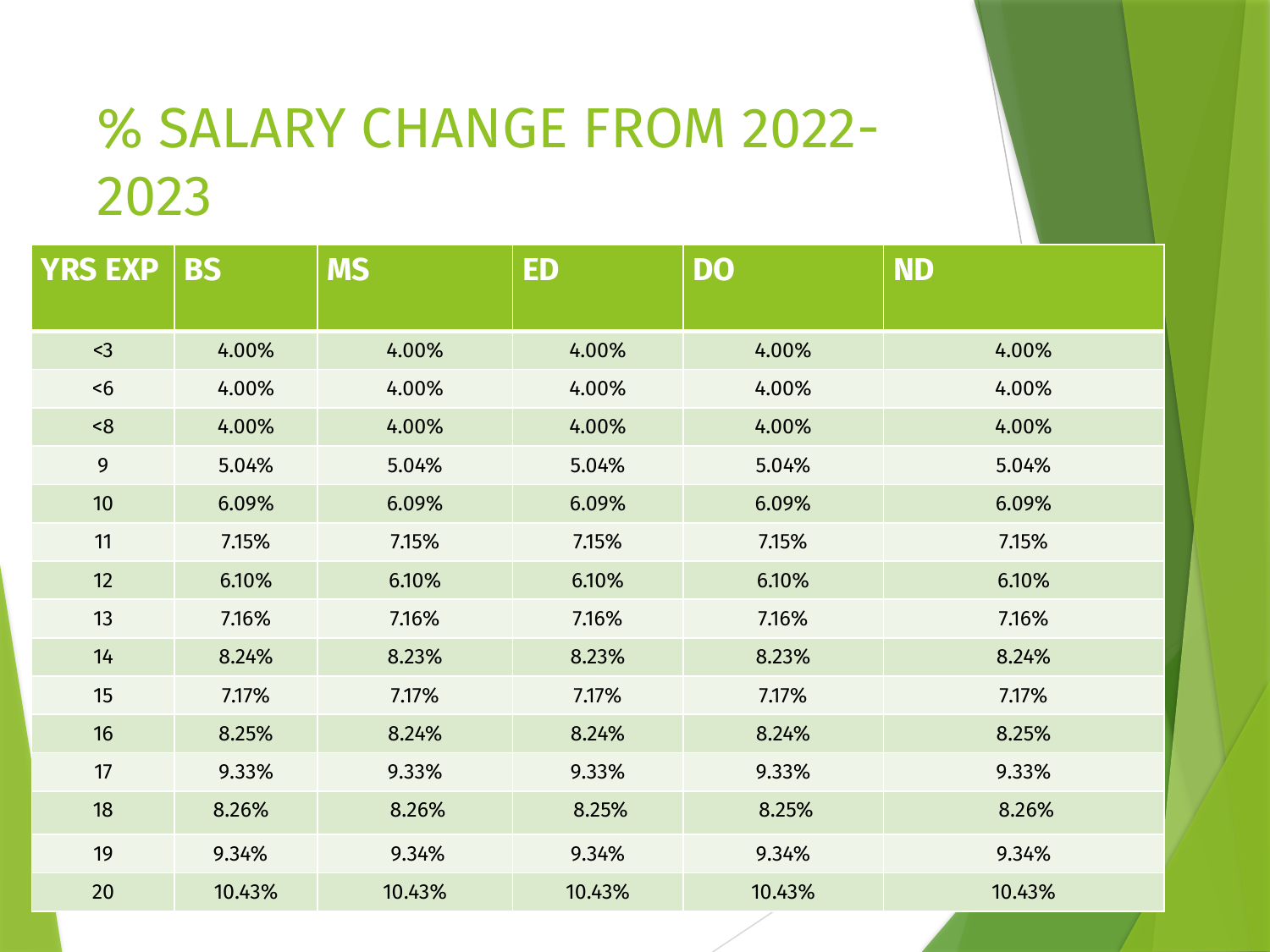

# % SALARY CHANGE FROM 2022-2023
| YRS EXP | BS | MS | ED | DO | ND |
| --- | --- | --- | --- | --- | --- |
| <3 | 4.00% | 4.00% | 4.00% | 4.00% | 4.00% |
| <6 | 4.00% | 4.00% | 4.00% | 4.00% | 4.00% |
| <8 | 4.00% | 4.00% | 4.00% | 4.00% | 4.00% |
| 9 | 5.04% | 5.04% | 5.04% | 5.04% | 5.04% |
| 10 | 6.09% | 6.09% | 6.09% | 6.09% | 6.09% |
| 11 | 7.15% | 7.15% | 7.15% | 7.15% | 7.15% |
| 12 | 6.10% | 6.10% | 6.10% | 6.10% | 6.10% |
| 13 | 7.16% | 7.16% | 7.16% | 7.16% | 7.16% |
| 14 | 8.24% | 8.23% | 8.23% | 8.23% | 8.24% |
| 15 | 7.17% | 7.17% | 7.17% | 7.17% | 7.17% |
| 16 | 8.25% | 8.24% | 8.24% | 8.24% | 8.25% |
| 17 | 9.33% | 9.33% | 9.33% | 9.33% | 9.33% |
| 18 | 8.26% | 8.26% | 8.25% | 8.25% | 8.26% |
| 19 | 9.34% | 9.34% | 9.34% | 9.34% | 9.34% |
| 20 | 10.43% | 10.43% | 10.43% | 10.43% | 10.43% |